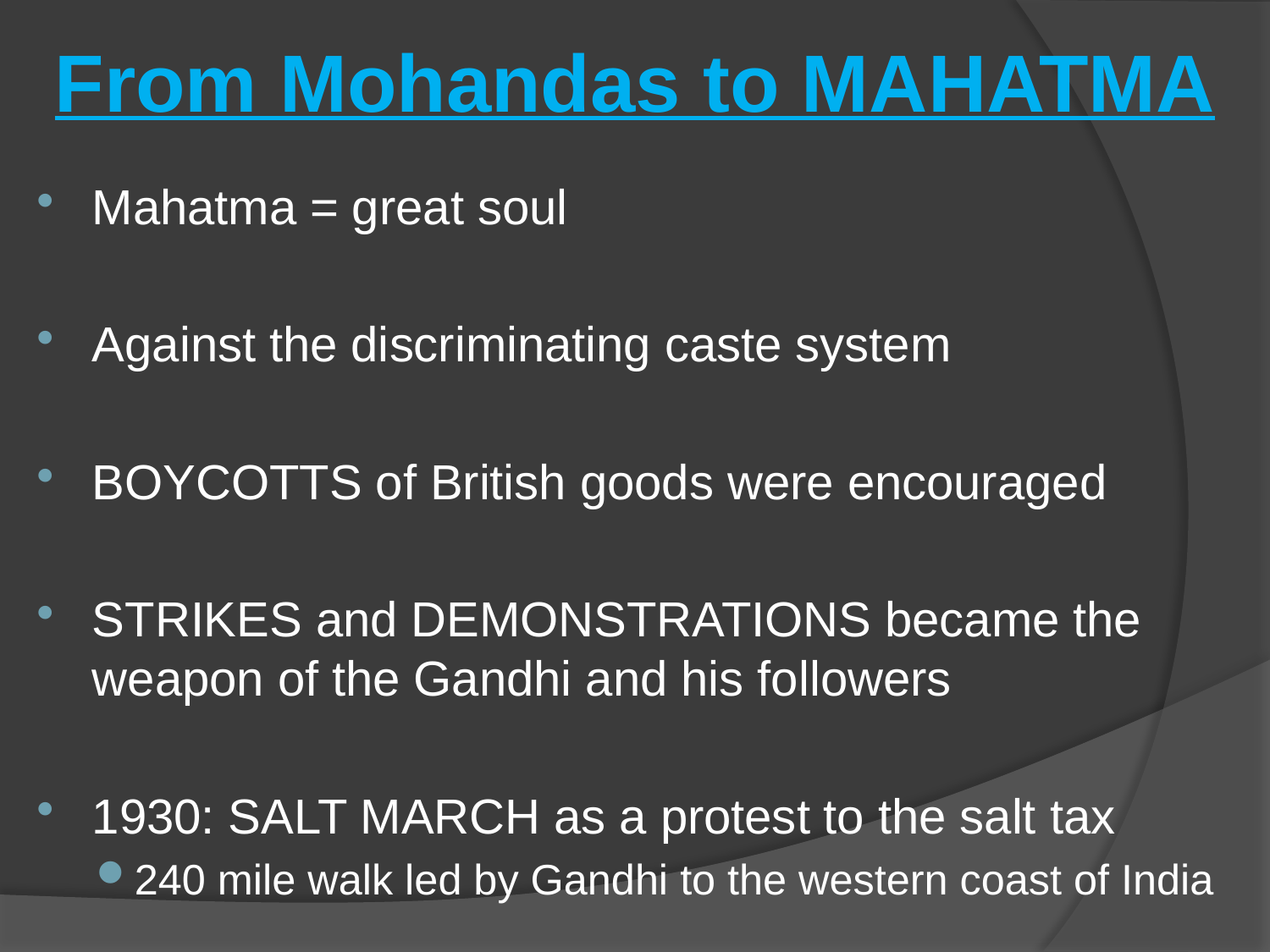

# From Mohandas to MAHATMA
Mahatma = great soul

Against the discriminating caste system

BOYCOTTS of British goods were encouraged

STRIKES and DEMONSTRATIONS became the weapon of the Gandhi and his followers

1930: SALT MARCH as a protest to the salt tax
240 mile walk led by Gandhi to the western coast of India